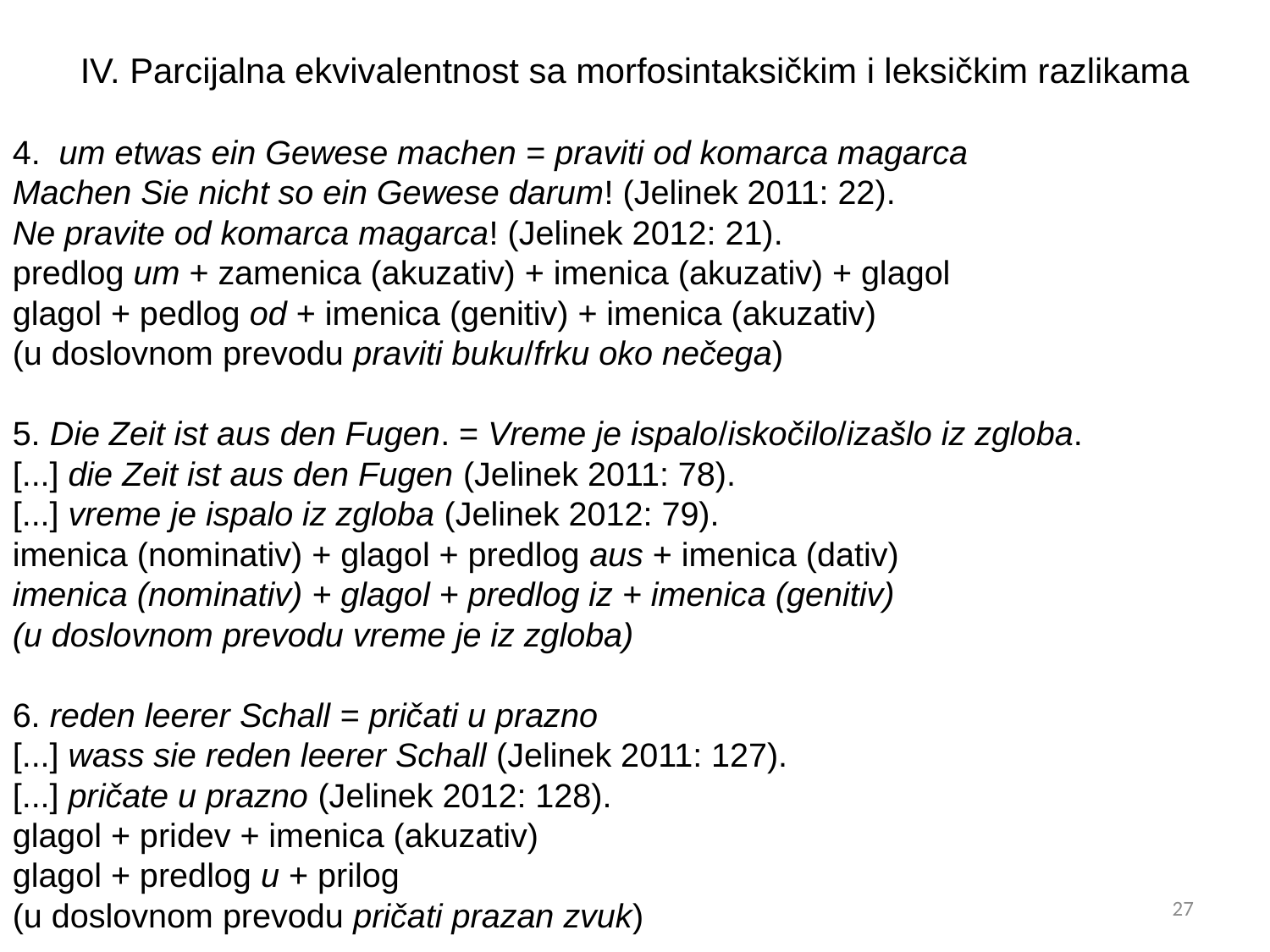

IV. Parcijalna ekvivalentnost sa morfosintaksičkim i leksičkim razlikama

4.  um etwas ein Gewese machen = praviti od komarca magarca
Machen Sie nicht so ein Gewese darum! (Jelinek 2011: 22).
Ne pravite od komarca magarca! (Jelinek 2012: 21).
predlog um + zamenica (akuzativ) + imenica (akuzativ) + glagol
glagol + pedlog od + imenica (genitiv) + imenica (akuzativ)
(u doslovnom prevodu praviti buku/frku oko nečega)

5. Die Zeit ist aus den Fugen. = Vreme je ispalo/iskočilo/izašlo iz zgloba.
[...] die Zeit ist aus den Fugen (Jelinek 2011: 78).
[...] vreme je ispalo iz zgloba (Jelinek 2012: 79).
imenica (nominativ) + glagol + predlog aus + imenica (dativ)
imenica (nominativ) + glagol + predlog iz + imenica (genitiv)
(u doslovnom prevodu vreme je iz zgloba)

6. reden leerer Schall = pričati u prazno
[...] wass sie reden leerer Schall (Jelinek 2011: 127).
[...] pričate u prazno (Jelinek 2012: 128).
glagol + pridev + imenica (akuzativ)
glagol + predlog u + prilog
(u doslovnom prevodu pričati prazan zvuk)
27